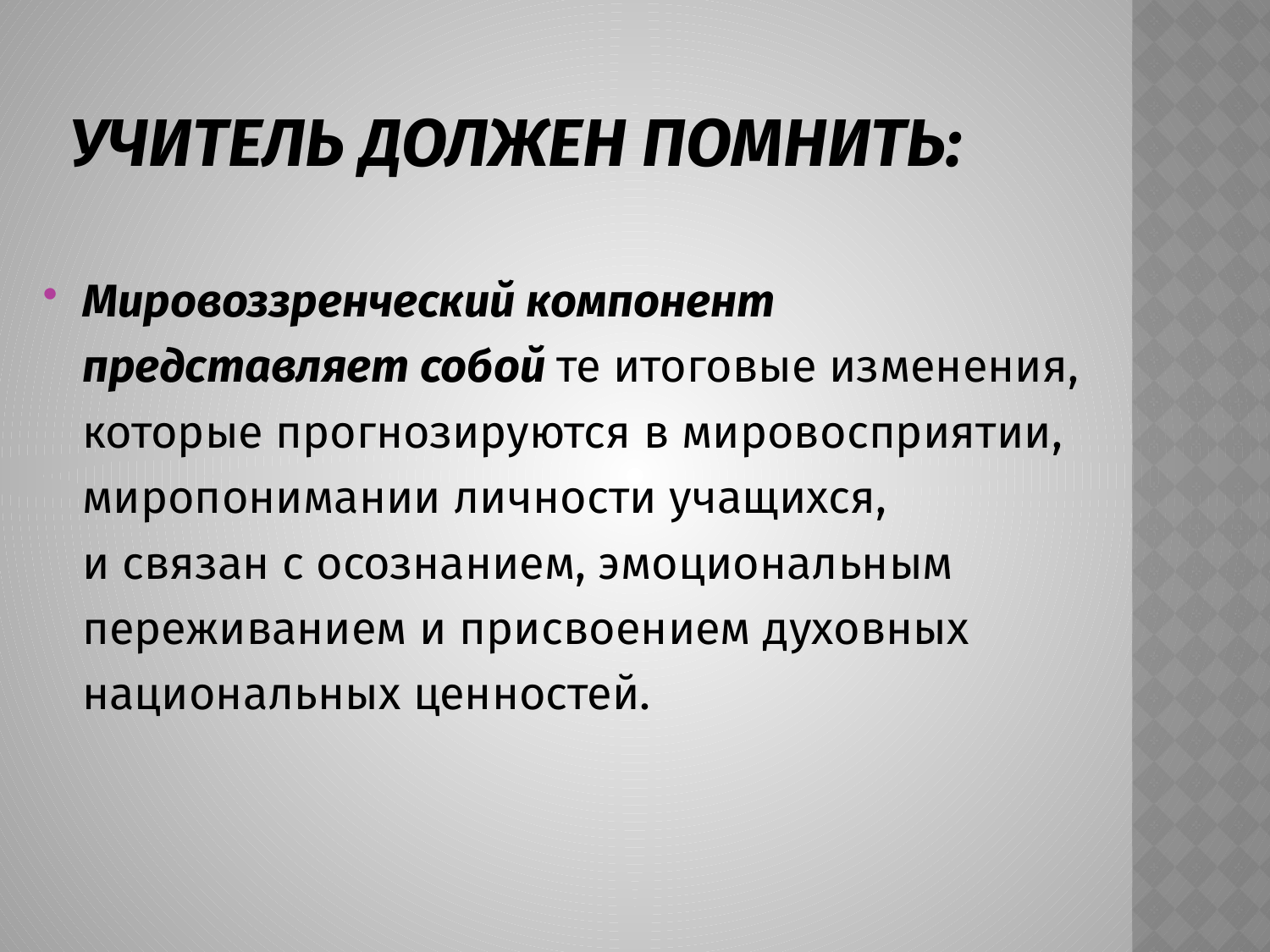

# Учитель должен помнить:
Мировоззренческий компонент
	представляет собой те итоговые изменения,
	которые прогнозируются в мировосприятии,
	миропонимании личности учащихся,
	и связан с осознанием, эмоциональным
	переживанием и присвоением духовных
	национальных ценностей.